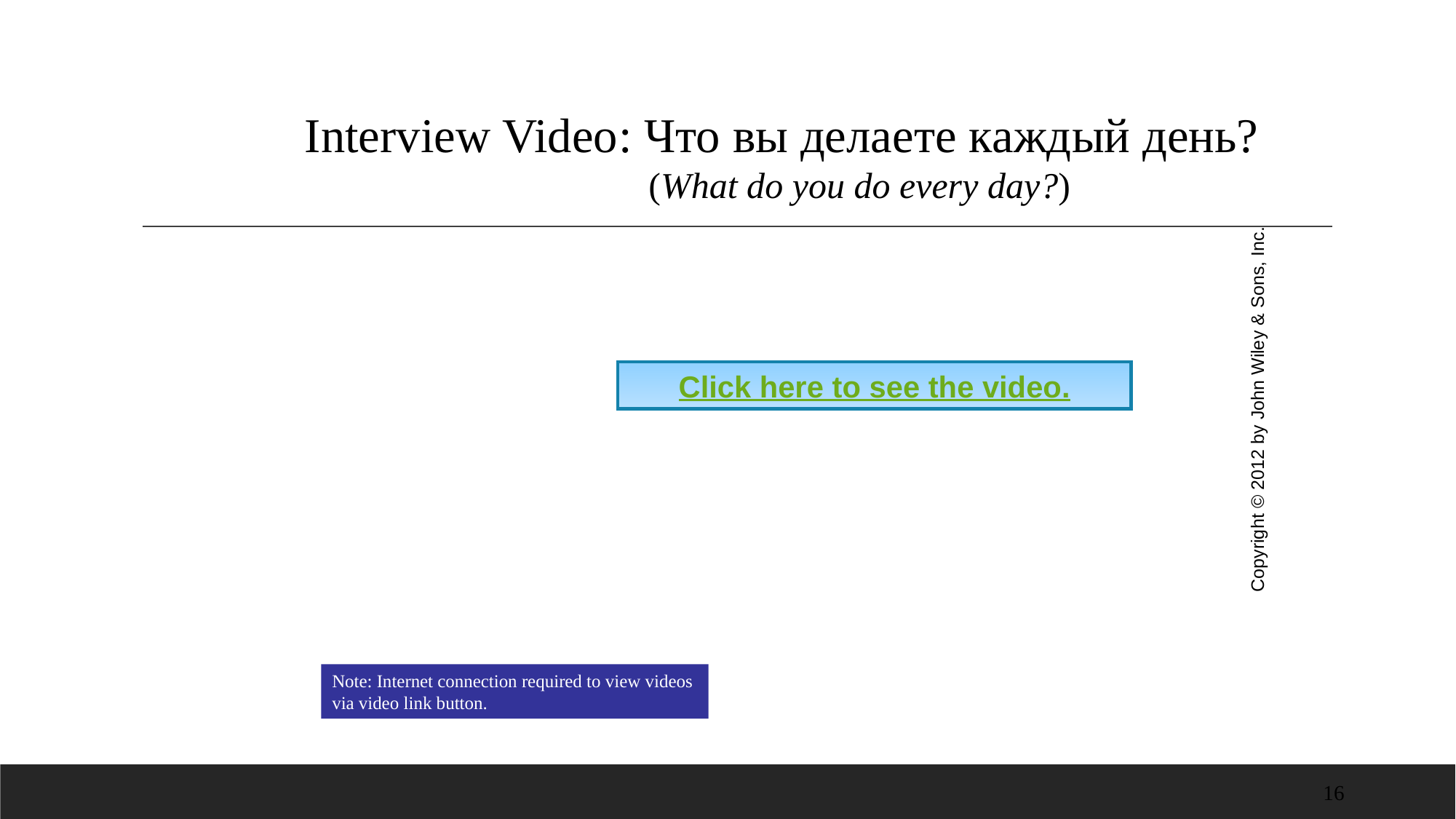

Interview Video: Что вы делаете каждый день?
	     (What do you do every day?)
Click here to see the video.
Copyright © 2012 by John Wiley & Sons, Inc.
Note: Internet connection required to view videos
via video link button.
16